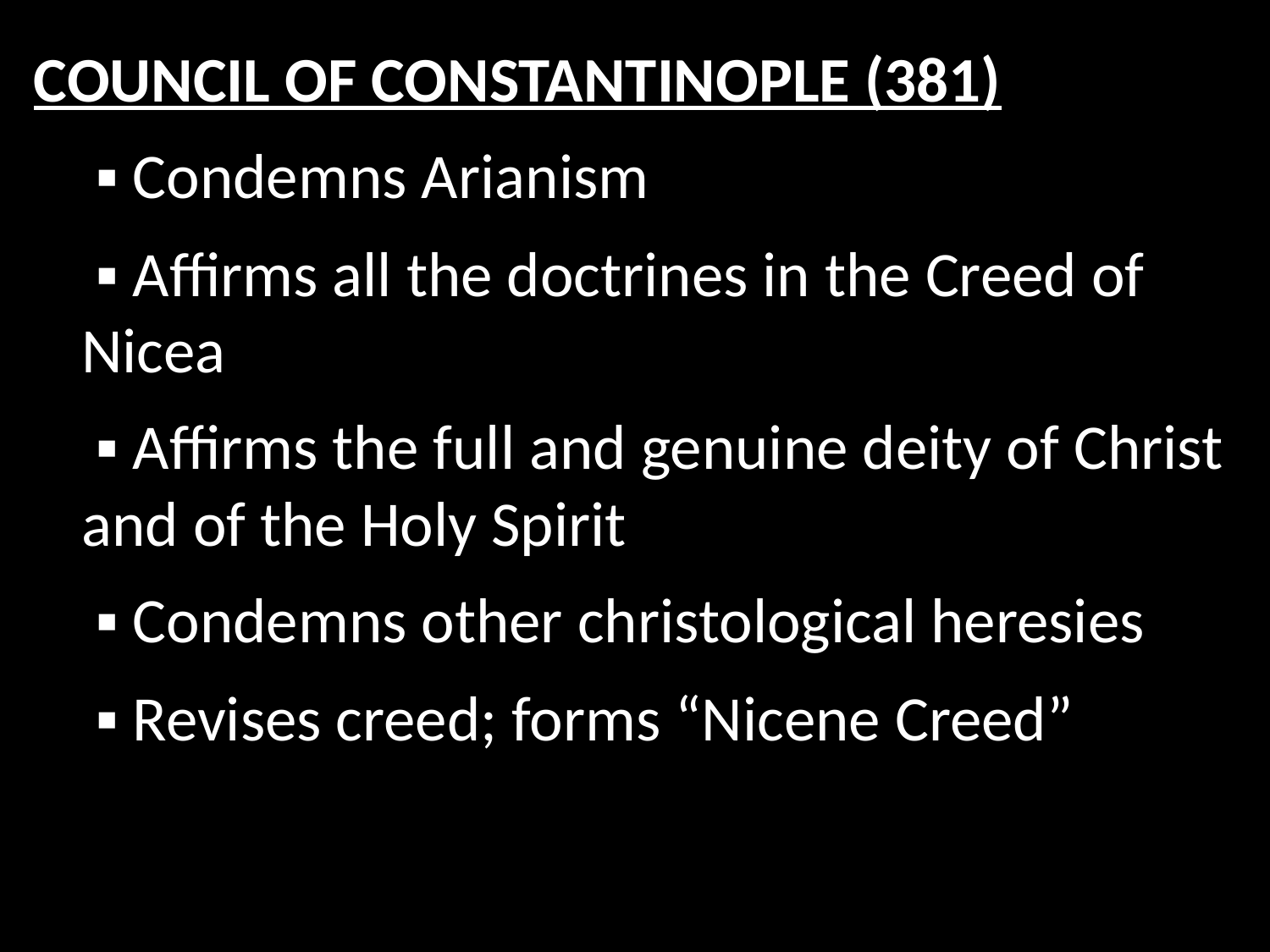

COUNCIL OF CONSTANTINOPLE (381)
	 ▪ Condemns Arianism
	 ▪ Affirms all the doctrines in the Creed of Nicea
	 ▪ Affirms the full and genuine deity of Christ and of the Holy Spirit
	 ▪ Condemns other christological heresies
	 ▪ Revises creed; forms “Nicene Creed”